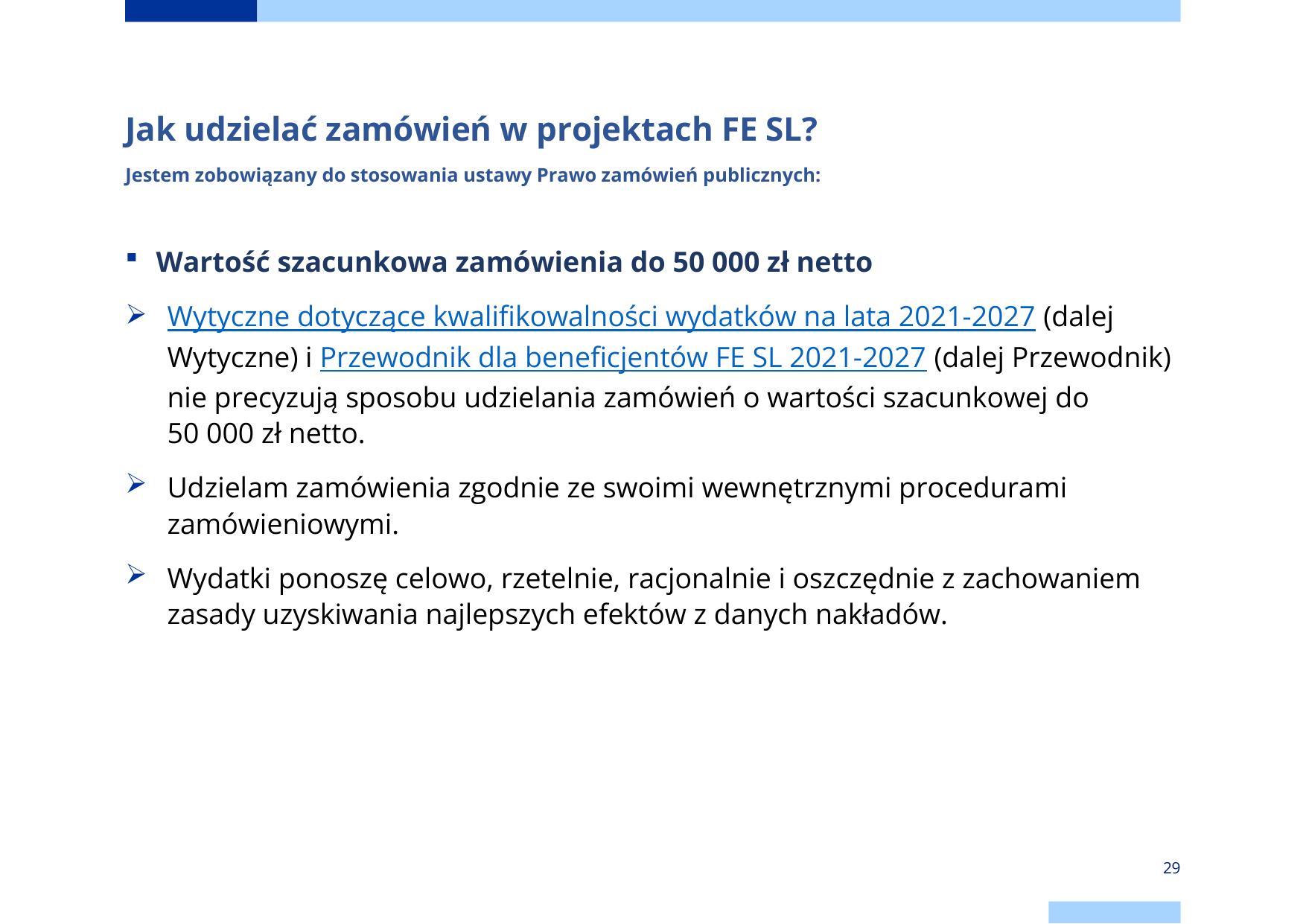

# Jak udzielać zamówień w projektach FE SL? Jestem zobowiązany do stosowania ustawy Prawo zamówień publicznych:
Wartość szacunkowa zamówienia do 50 000 zł netto
Wytyczne dotyczące kwalifikowalności wydatków na lata 2021-2027 (dalej Wytyczne) i Przewodnik dla beneficjentów FE SL 2021-2027 (dalej Przewodnik) nie precyzują sposobu udzielania zamówień o wartości szacunkowej do 50 000 zł netto.
Udzielam zamówienia zgodnie ze swoimi wewnętrznymi procedurami zamówieniowymi.
Wydatki ponoszę celowo, rzetelnie, racjonalnie i oszczędnie z zachowaniem zasady uzyskiwania najlepszych efektów z danych nakładów.

29